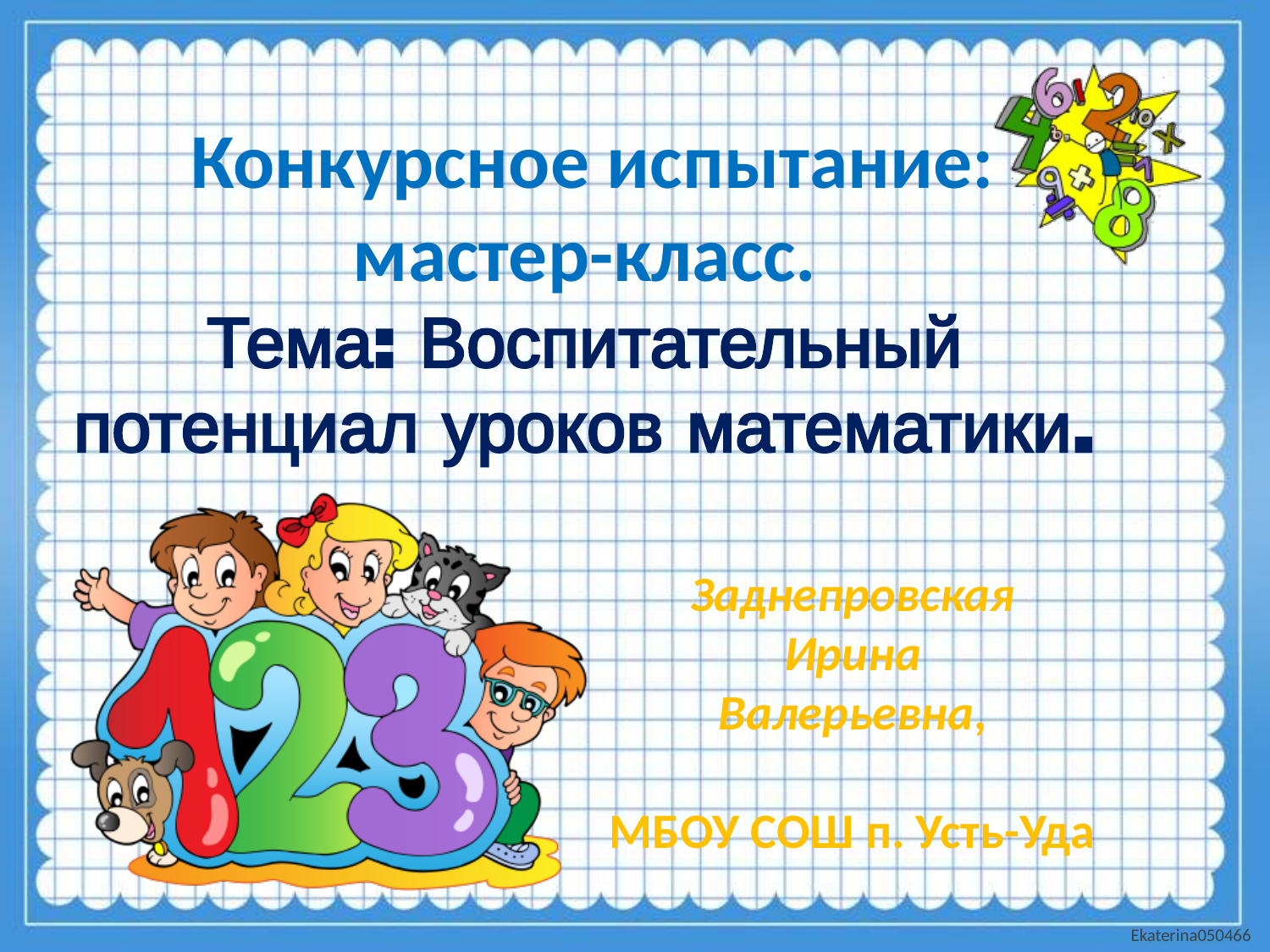

# Конкурсное испытание: мастер-класс. Тема: Воспитательный потенциал уроков математики.
Заднепровская
Ирина
Валерьевна,

МБОУ СОШ п. Усть-Уда